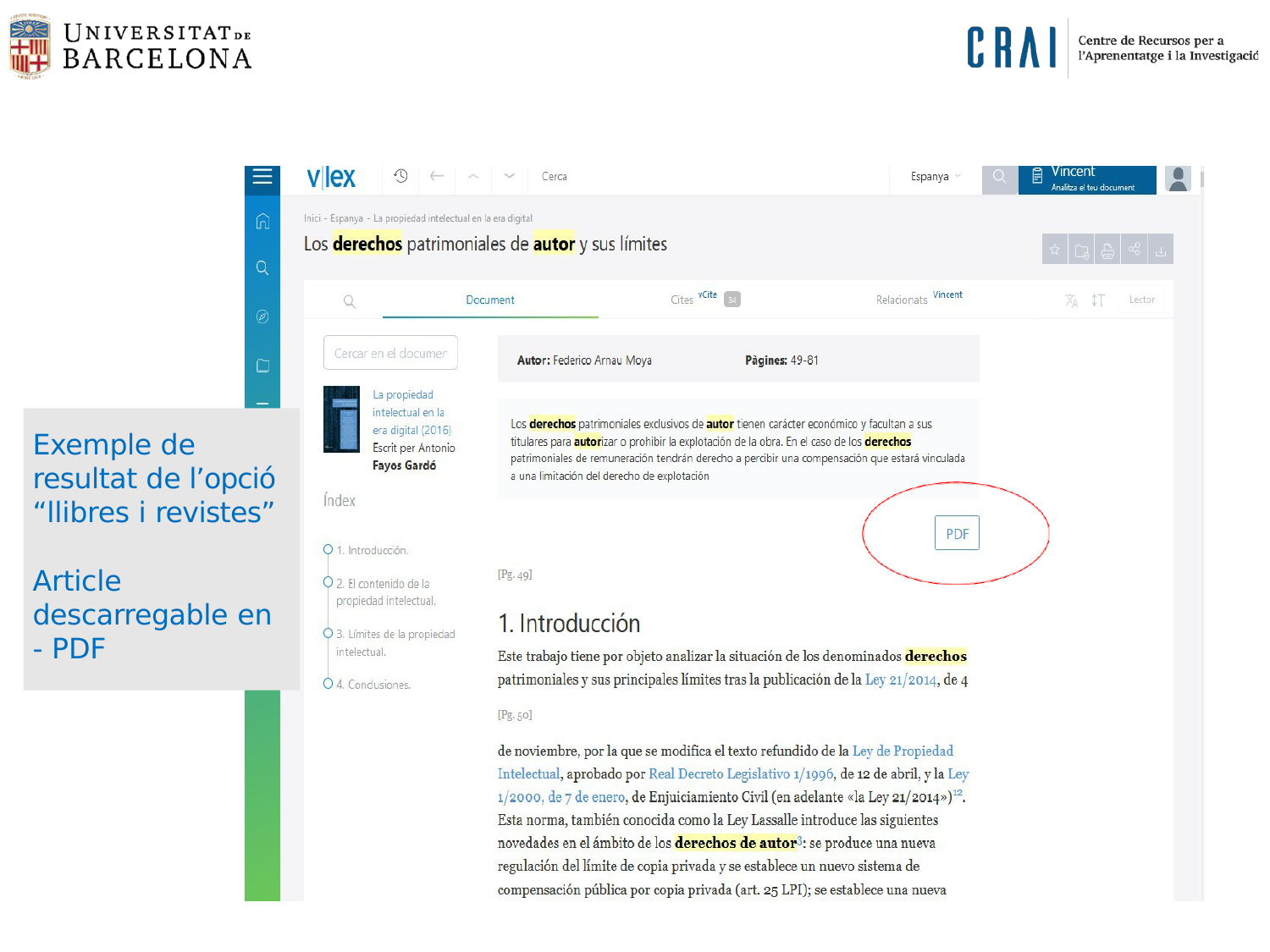

Exemple de  resultat de l’opció  “llibres i revistes”

Article  descarregable en
- PDF